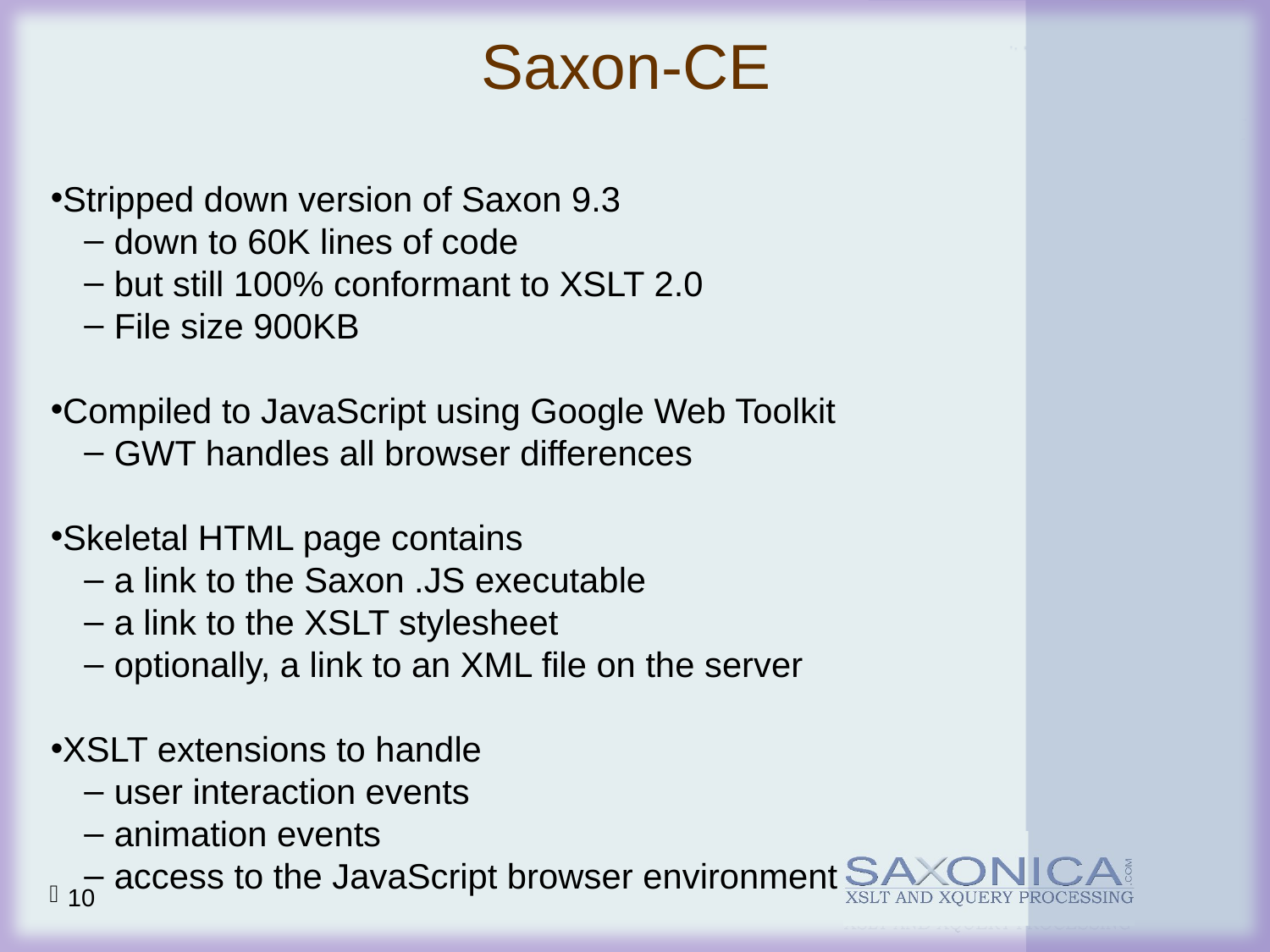

Saxon-CE
Stripped down version of Saxon 9.3
down to 60K lines of code
but still 100% conformant to XSLT 2.0
File size 900KB

Compiled to JavaScript using Google Web Toolkit
GWT handles all browser differences

Skeletal HTML page contains
a link to the Saxon .JS executable
a link to the XSLT stylesheet
optionally, a link to an XML file on the server

XSLT extensions to handle
user interaction events
animation events
access to the JavaScript browser environment

10